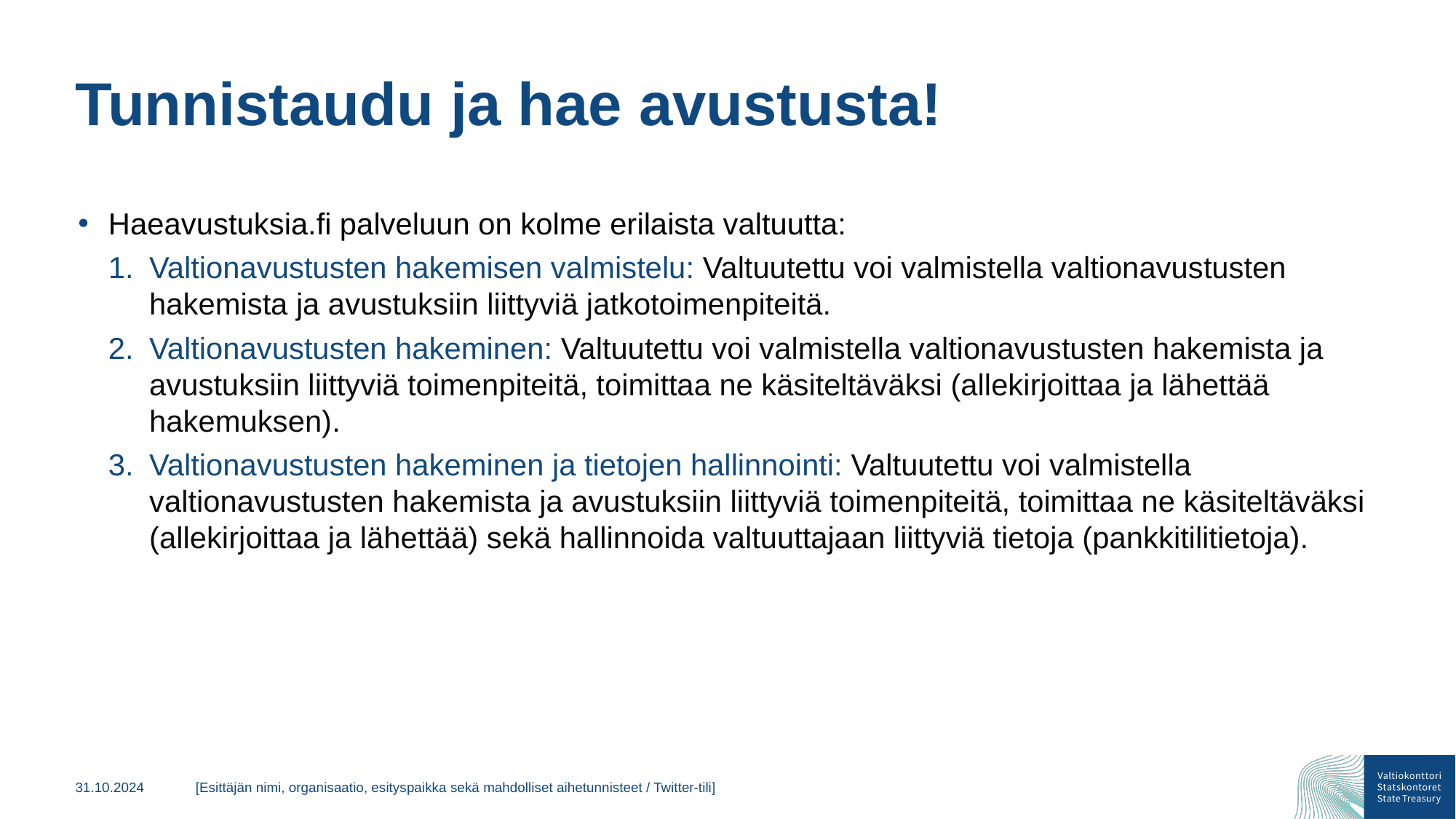

# Tunnistaudu ja hae avustusta!

Haeavustuksia.fi palveluun on kolme erilaista valtuutta:
Valtionavustusten hakemisen valmistelu: Valtuutettu voi valmistella valtionavustusten hakemista ja avustuksiin liittyviä jatkotoimenpiteitä.
Valtionavustusten hakeminen: Valtuutettu voi valmistella valtionavustusten hakemista ja avustuksiin liittyviä toimenpiteitä, toimittaa ne käsiteltäväksi (allekirjoittaa ja lähettää hakemuksen).
Valtionavustusten hakeminen ja tietojen hallinnointi: Valtuutettu voi valmistella valtionavustusten hakemista ja avustuksiin liittyviä toimenpiteitä, toimittaa ne käsiteltäväksi (allekirjoittaa ja lähettää) sekä hallinnoida valtuuttajaan liittyviä tietoja (pankkitilitietoja).

31.10.2024
[Esittäjän nimi, organisaatio, esityspaikka sekä mahdolliset aihetunnisteet / Twitter-tili]